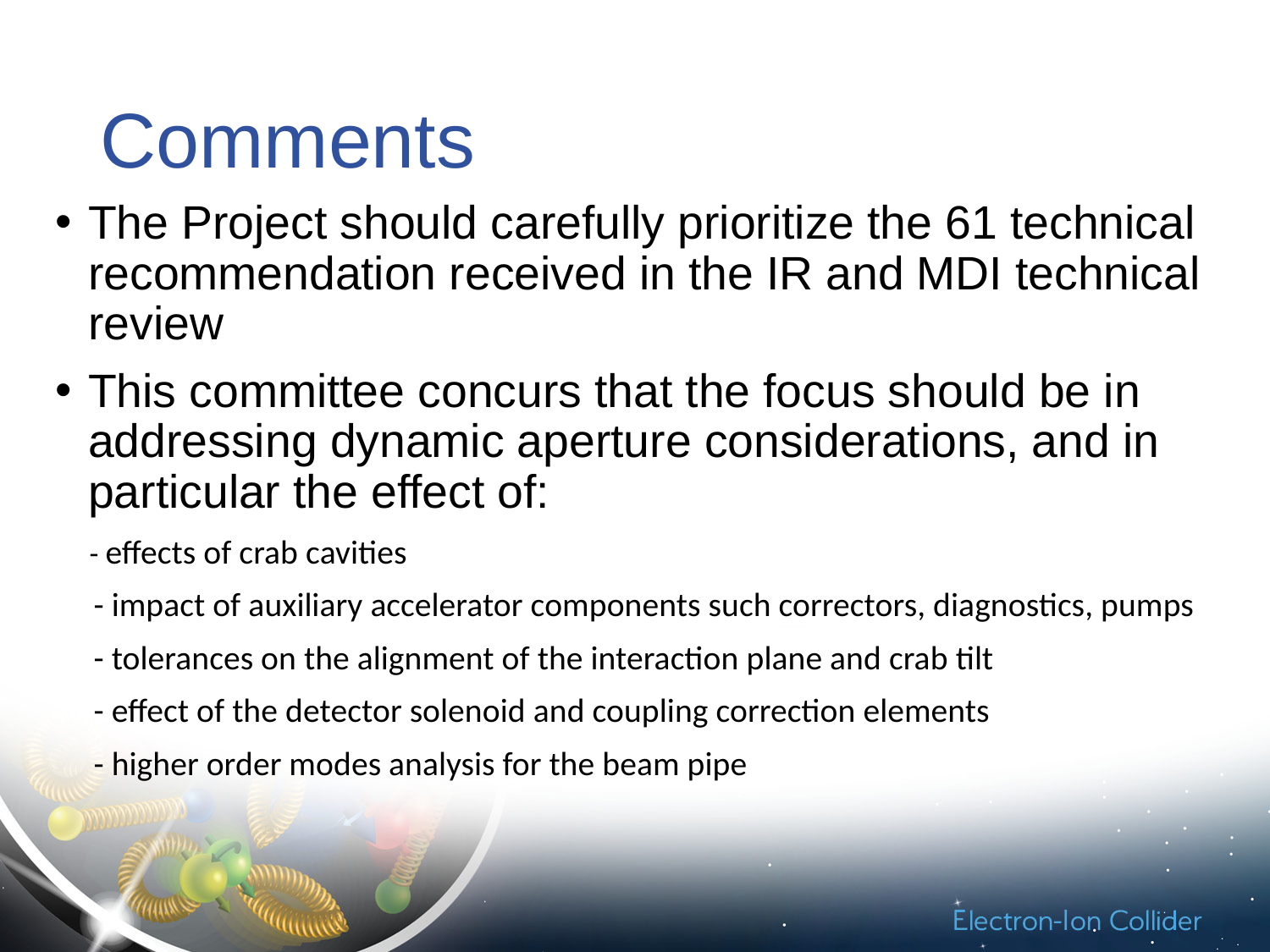

# Comments
The Project should carefully prioritize the 61 technical recommendation received in the IR and MDI technical review
This committee concurs that the focus should be in addressing dynamic aperture considerations, and in particular the effect of:
     - effects of crab cavities
     - impact of auxiliary accelerator components such correctors, diagnostics, pumps
     - tolerances on the alignment of the interaction plane and crab tilt
     - effect of the detector solenoid and coupling correction elements
     - higher order modes analysis for the beam pipe